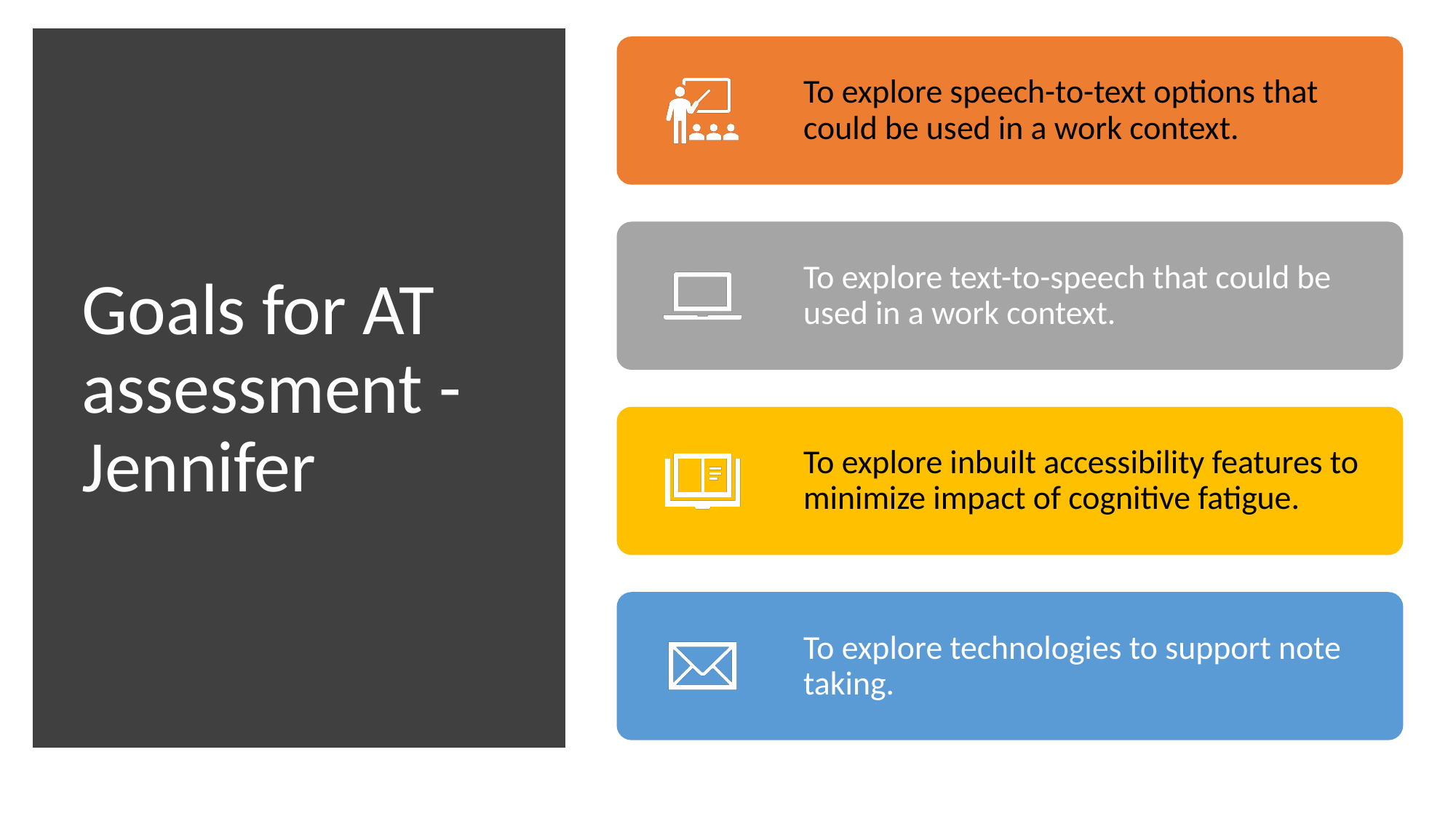

To explore speech-to-text options that could be used in a work context.

# Goals for AT assessment - Jennifer

To explore text-to-speech that could be used in a work context.

To explore inbuilt accessibility features to minimize impact of cognitive fatigue.

To explore technologies to support note taking.